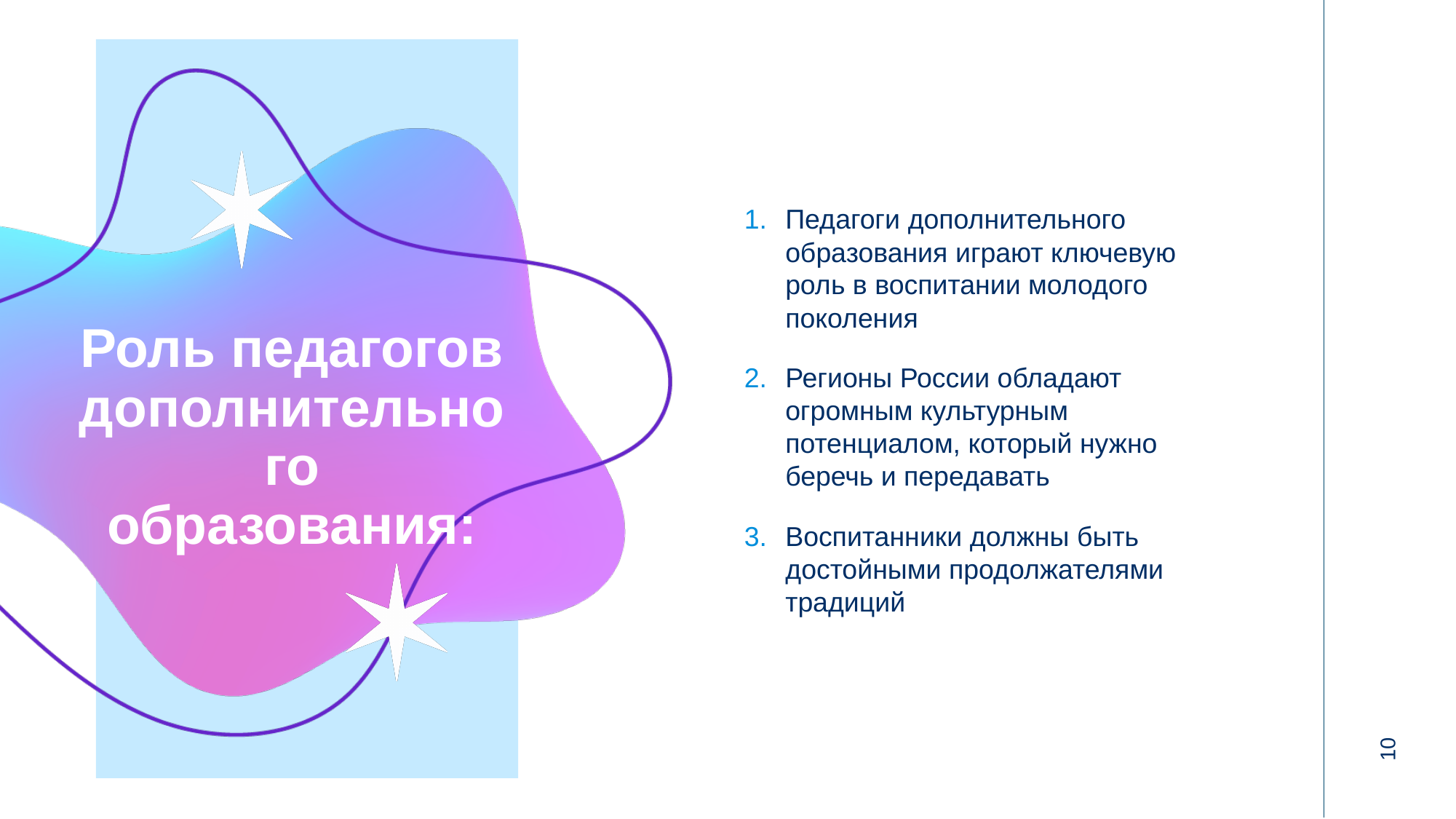

Педагоги дополнительного образования играют ключевую роль в воспитании молодого поколения
Регионы России обладают огромным культурным потенциалом, который нужно беречь и передавать
Воспитанники должны быть достойными продолжателями традиций
# Роль педагогов дополнительного образования:
10